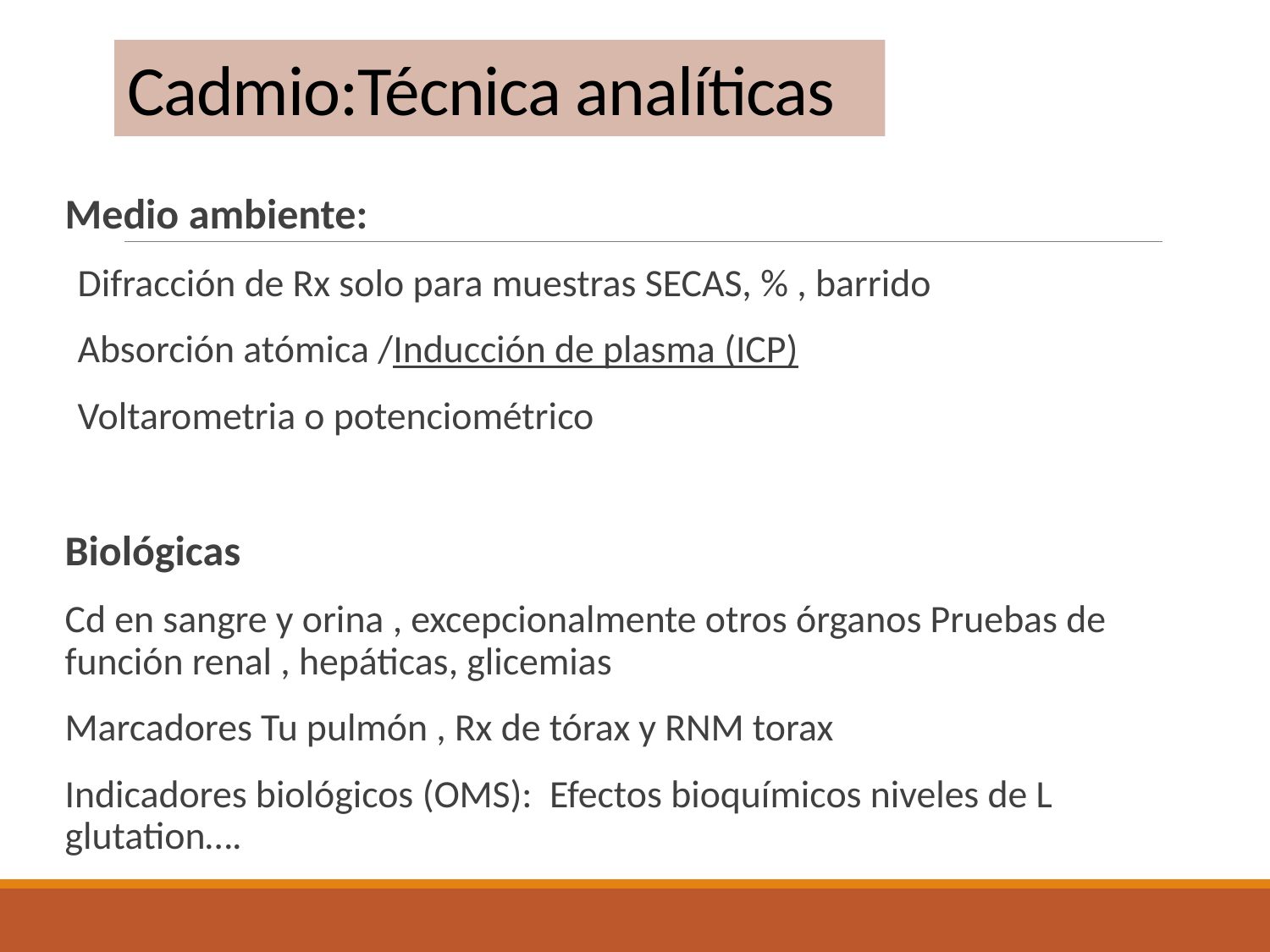

# Cadmio:Técnica analíticas
Medio ambiente:
Difracción de Rx solo para muestras SECAS, % , barrido
Absorción atómica /Inducción de plasma (ICP)
Voltarometria o potenciométrico

Biológicas
Cd en sangre y orina , excepcionalmente otros órganos Pruebas de función renal , hepáticas, glicemias
Marcadores Tu pulmón , Rx de tórax y RNM torax
Indicadores biológicos (OMS):  Efectos bioquímicos niveles de L glutation….